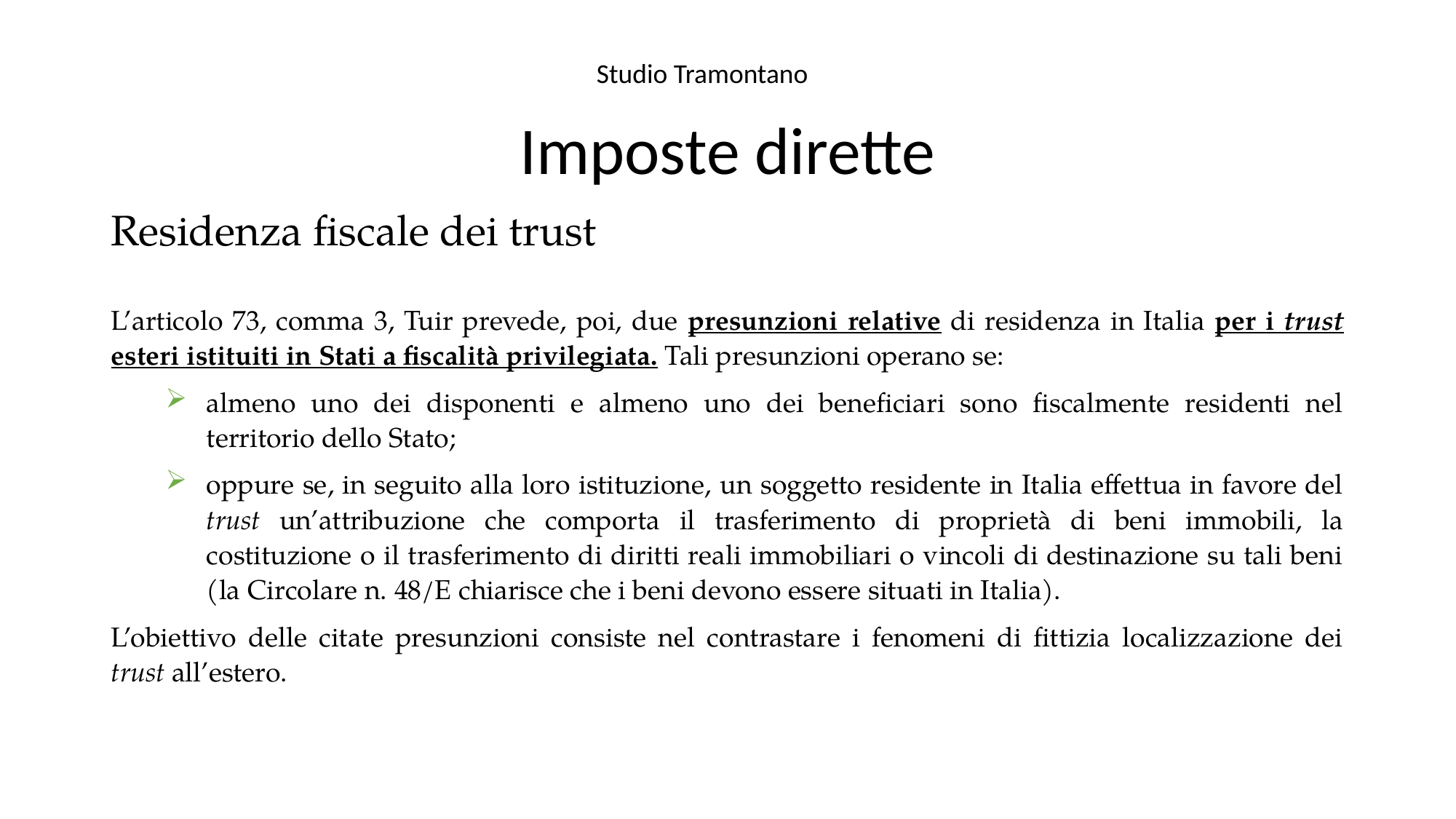

Studio Tramontano
# Imposte dirette

Residenza fiscale dei trust

L’articolo 73, comma 3, Tuir prevede, poi, due presunzioni relative di residenza in Italia per i trust esteri istituiti in Stati a fiscalità privilegiata. Tali presunzioni operano se:
almeno uno dei disponenti e almeno uno dei beneficiari sono fiscalmente residenti nel territorio dello Stato;
oppure se, in seguito alla loro istituzione, un soggetto residente in Italia effettua in favore del trust un’attribuzione che comporta il trasferimento di proprietà di beni immobili, la costituzione o il trasferimento di diritti reali immobiliari o vincoli di destinazione su tali beni (la Circolare n. 48/E chiarisce che i beni devono essere situati in Italia).
L’obiettivo delle citate presunzioni consiste nel contrastare i fenomeni di fittizia localizzazione dei trust all’estero.